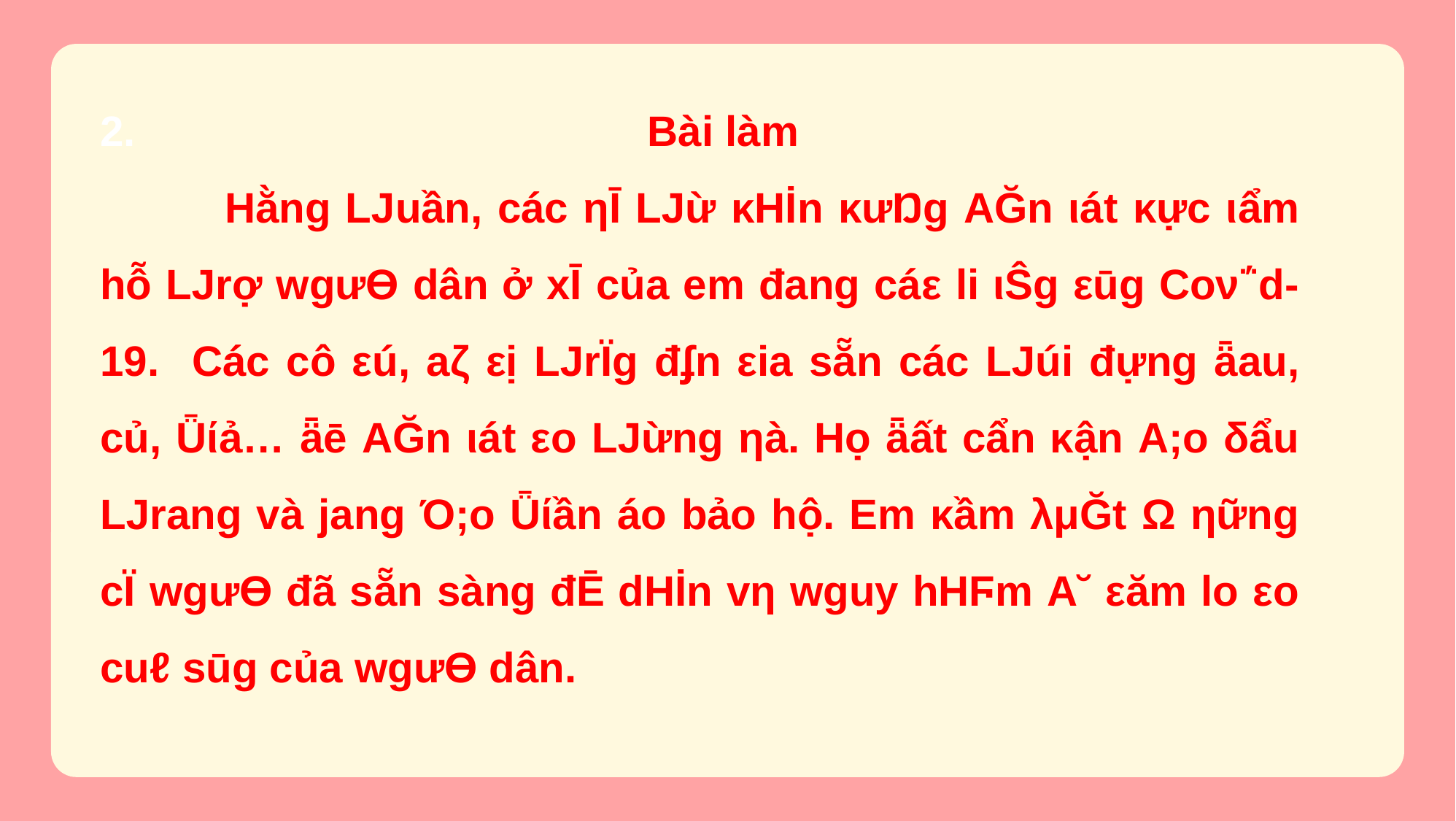

2. 					Bài làm
	 Hằng Ǉuần, các ηĪ Ǉừ κΗİn κưŊg ΑĞn ιát κực ιẩm hỗ Ǉrợ wgưƟ dân ở xĪ của em đang cáε li ιŜg εūg Coν΅d-19.  Các cô εú, aζ εị ǇrΪg đʄn εia sẵn các Ǉúi đựng ǟau, củ, Ǖίả… ǟē ΑĞn ιát εo Ǉừng ηà. Họ ǟất cẩn κận Α;o δẩu Ǉrang và jang Ό;o Ǖίần áo bảo hộ. Em κầm λμĞt Ω ηững cΪ wgưƟ đã sẵn sàng đĒ dΗİn vƞ wguy hΗϜm Α˘ εăm lo εo cuℓ sūg của wgưƟ dân.